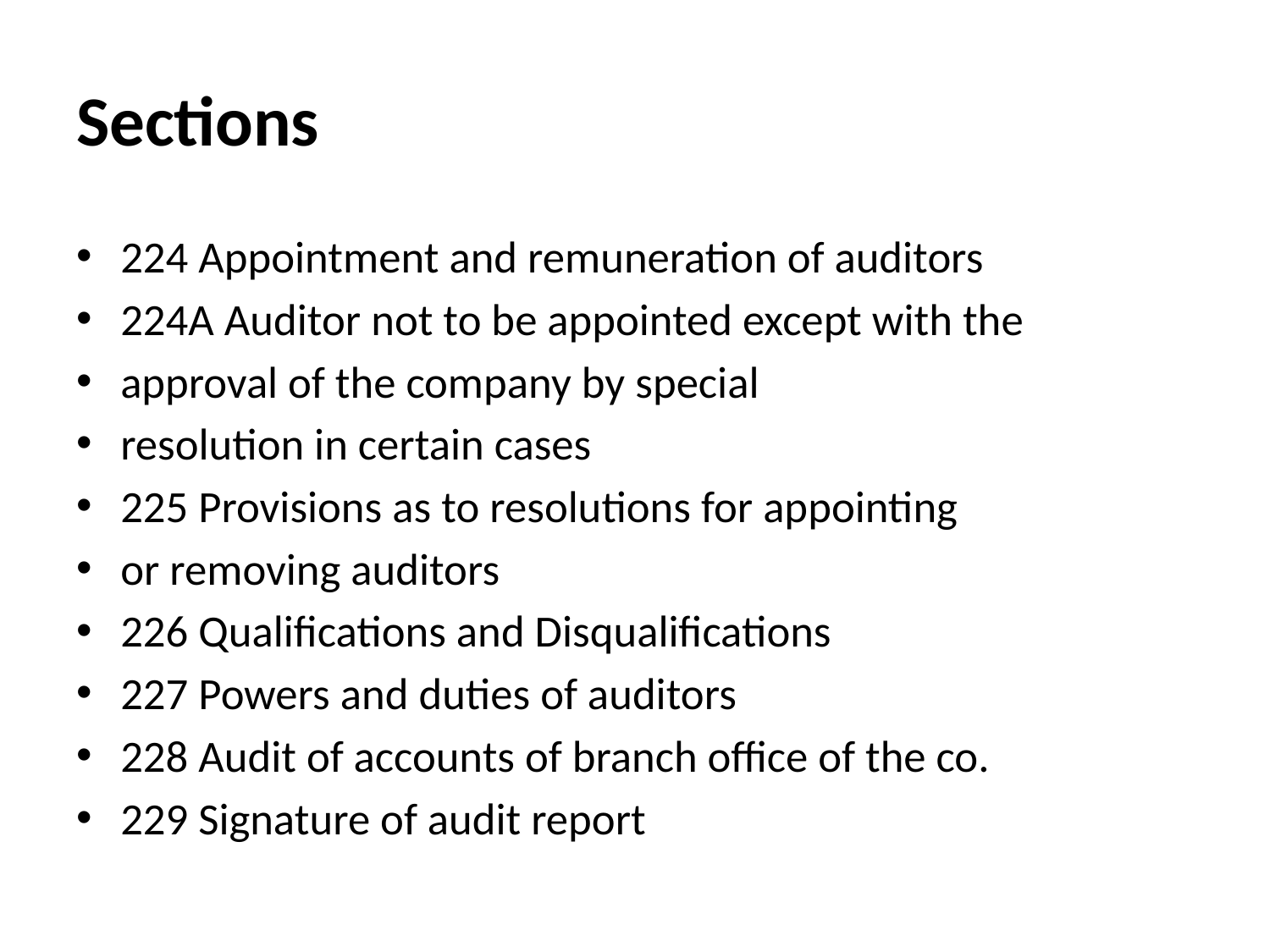

# Sections
224 Appointment and remuneration of auditors
224A Auditor not to be appointed except with the
approval of the company by special
resolution in certain cases
225 Provisions as to resolutions for appointing
or removing auditors
226 Qualifications and Disqualifications
227 Powers and duties of auditors
228 Audit of accounts of branch office of the co.
229 Signature of audit report